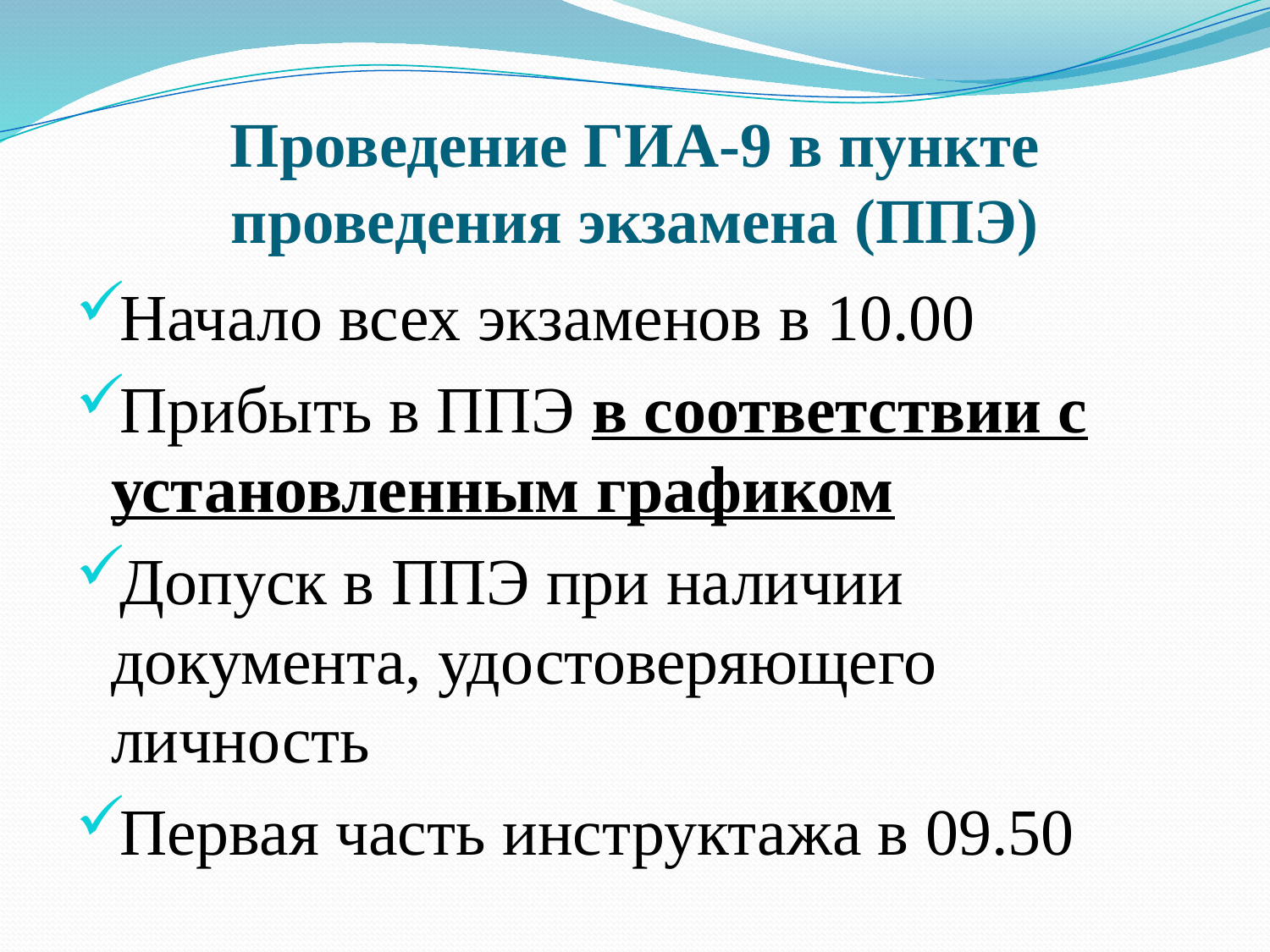

# Проведение ГИА-9 в пункте проведения экзамена (ППЭ)
Начало всех экзаменов в 10.00
Прибыть в ППЭ в соответствии с установленным графиком
Допуск в ППЭ при наличии документа, удостоверяющего личность
Первая часть инструктажа в 09.50